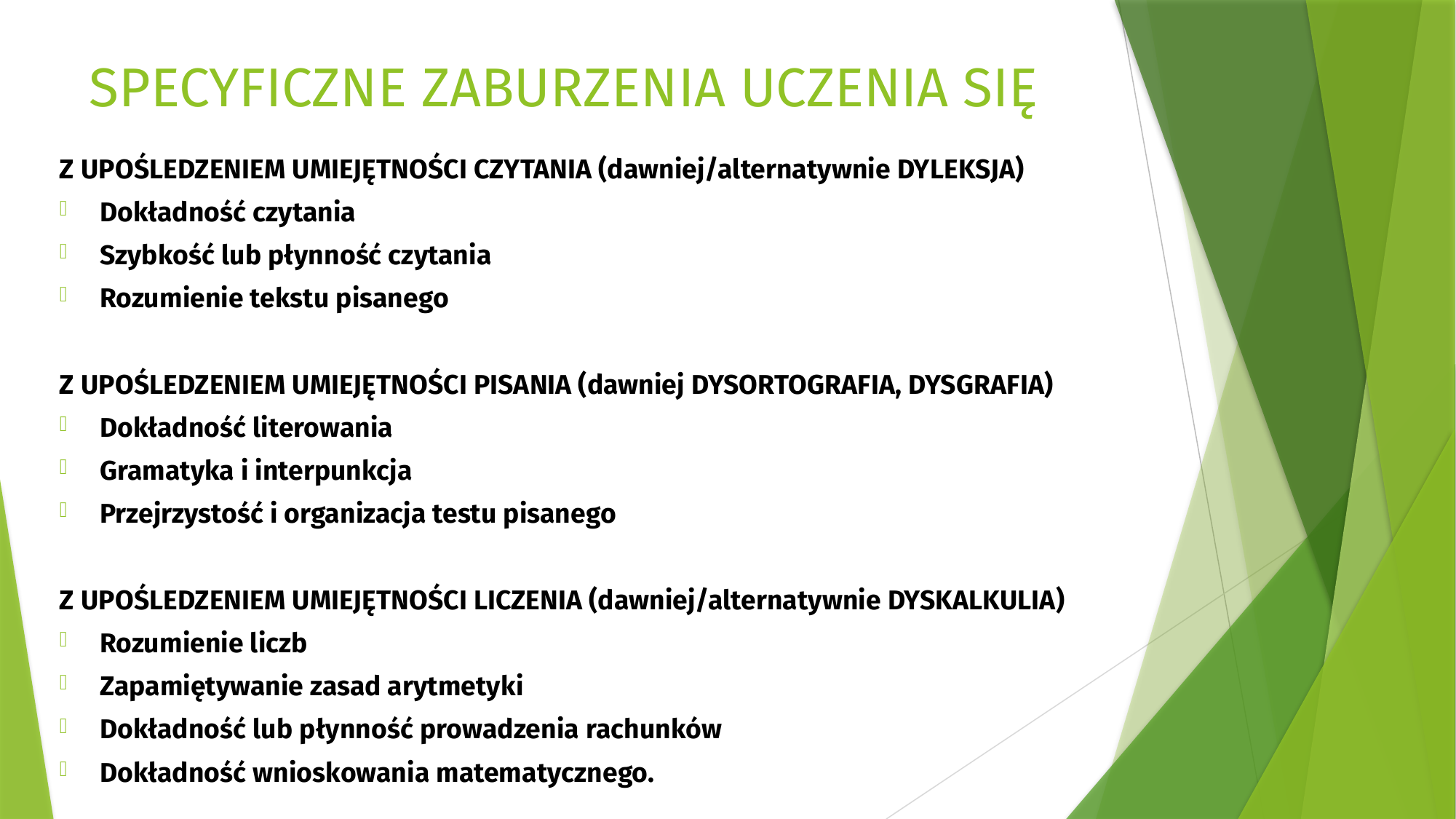

# SPECYFICZNE ZABURZENIA UCZENIA SIĘ
Z UPOŚLEDZENIEM UMIEJĘTNOŚCI CZYTANIA (dawniej/alternatywnie DYLEKSJA)
Dokładność czytania
Szybkość lub płynność czytania
Rozumienie tekstu pisanego

Z UPOŚLEDZENIEM UMIEJĘTNOŚCI PISANIA (dawniej DYSORTOGRAFIA, DYSGRAFIA)
Dokładność literowania
Gramatyka i interpunkcja
Przejrzystość i organizacja testu pisanego

Z UPOŚLEDZENIEM UMIEJĘTNOŚCI LICZENIA (dawniej/alternatywnie DYSKALKULIA)
Rozumienie liczb
Zapamiętywanie zasad arytmetyki
Dokładność lub płynność prowadzenia rachunków
Dokładność wnioskowania matematycznego.